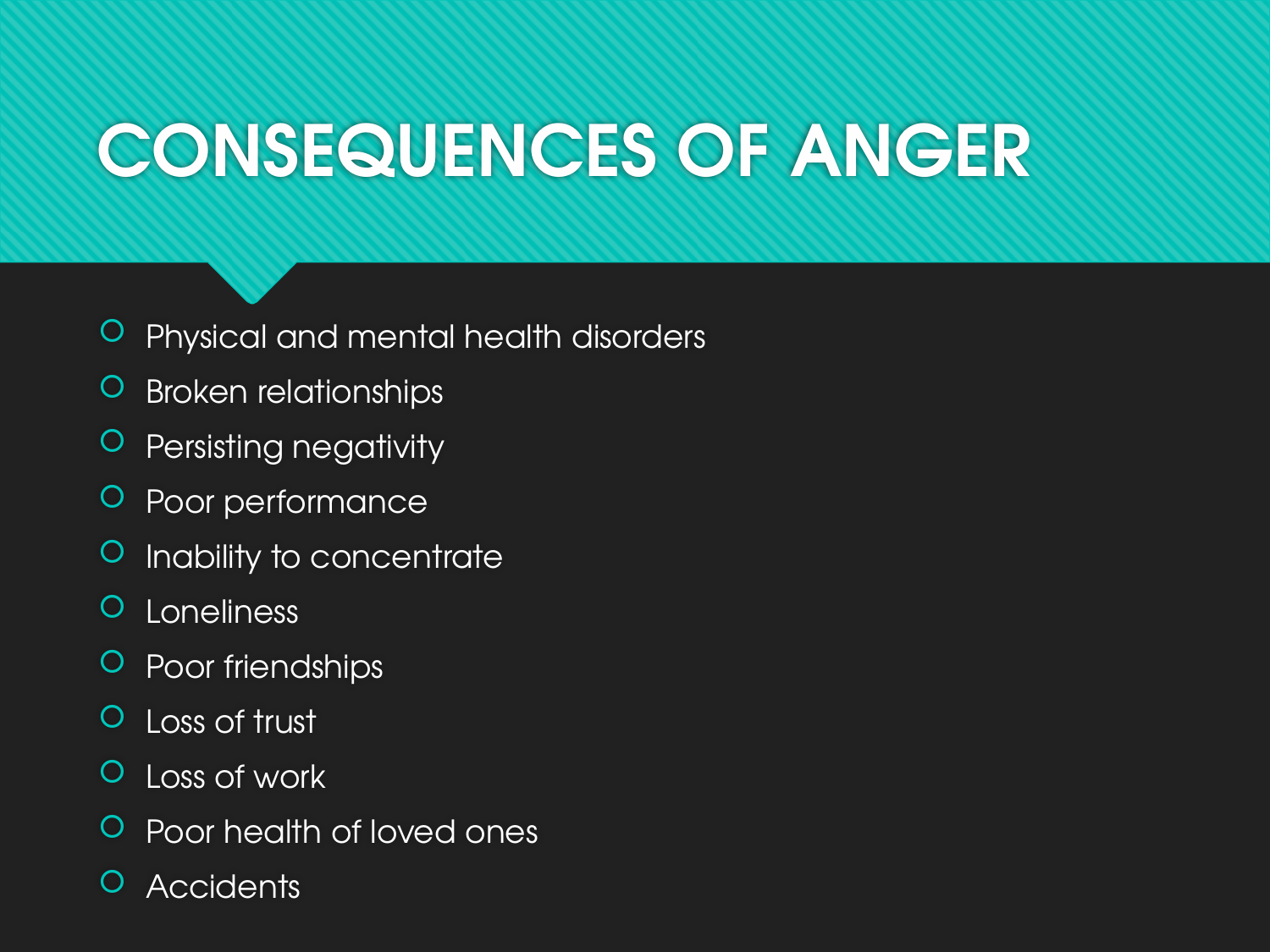

# CONSEQUENCES OF ANGER
Physical and mental health disorders
Broken relationships
Persisting negativity
Poor performance
Inability to concentrate
Loneliness
Poor friendships
Loss of trust
Loss of work
Poor health of loved ones
Accidents